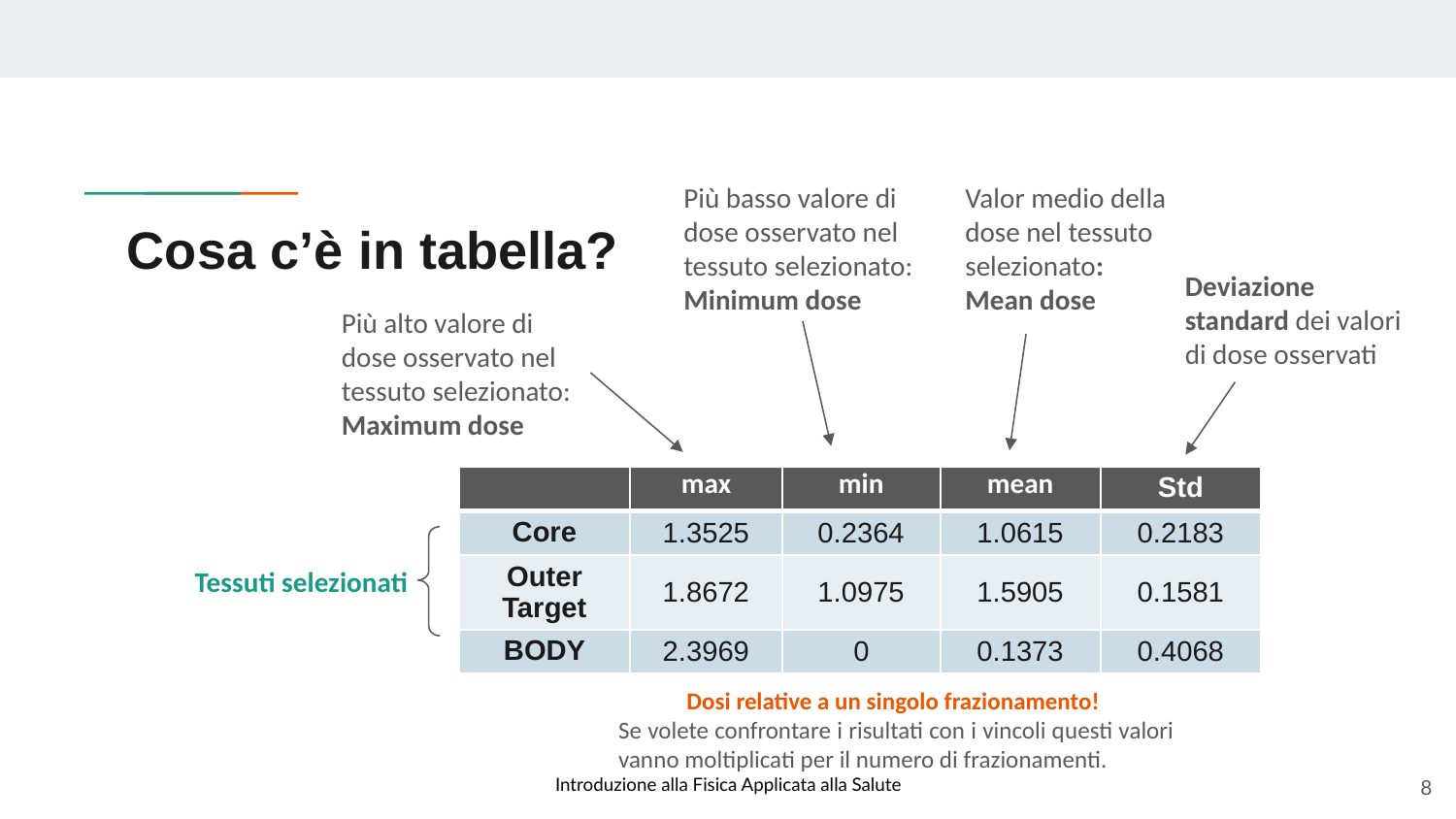

Valor medio della dose nel tessuto selezionato:
Mean dose
Più basso valore di dose osservato nel tessuto selezionato:
Minimum dose
# Cosa c’è in tabella?
Deviazione standard dei valori di dose osservati
Più alto valore di dose osservato nel tessuto selezionato:
Maximum dose
|  | max | min | mean | Std |
| --- | --- | --- | --- | --- |
| Core | 1.3525 | 0.2364 | 1.0615 | 0.2183 |
| Outer Target | 1.8672 | 1.0975 | 1.5905 | 0.1581 |
| BODY | 2.3969 | 0 | 0.1373 | 0.4068 |

Tessuti selezionati
Dosi relative a un singolo frazionamento!
Se volete confrontare i risultati con i vincoli questi valori vanno moltiplicati per il numero di frazionamenti.
8